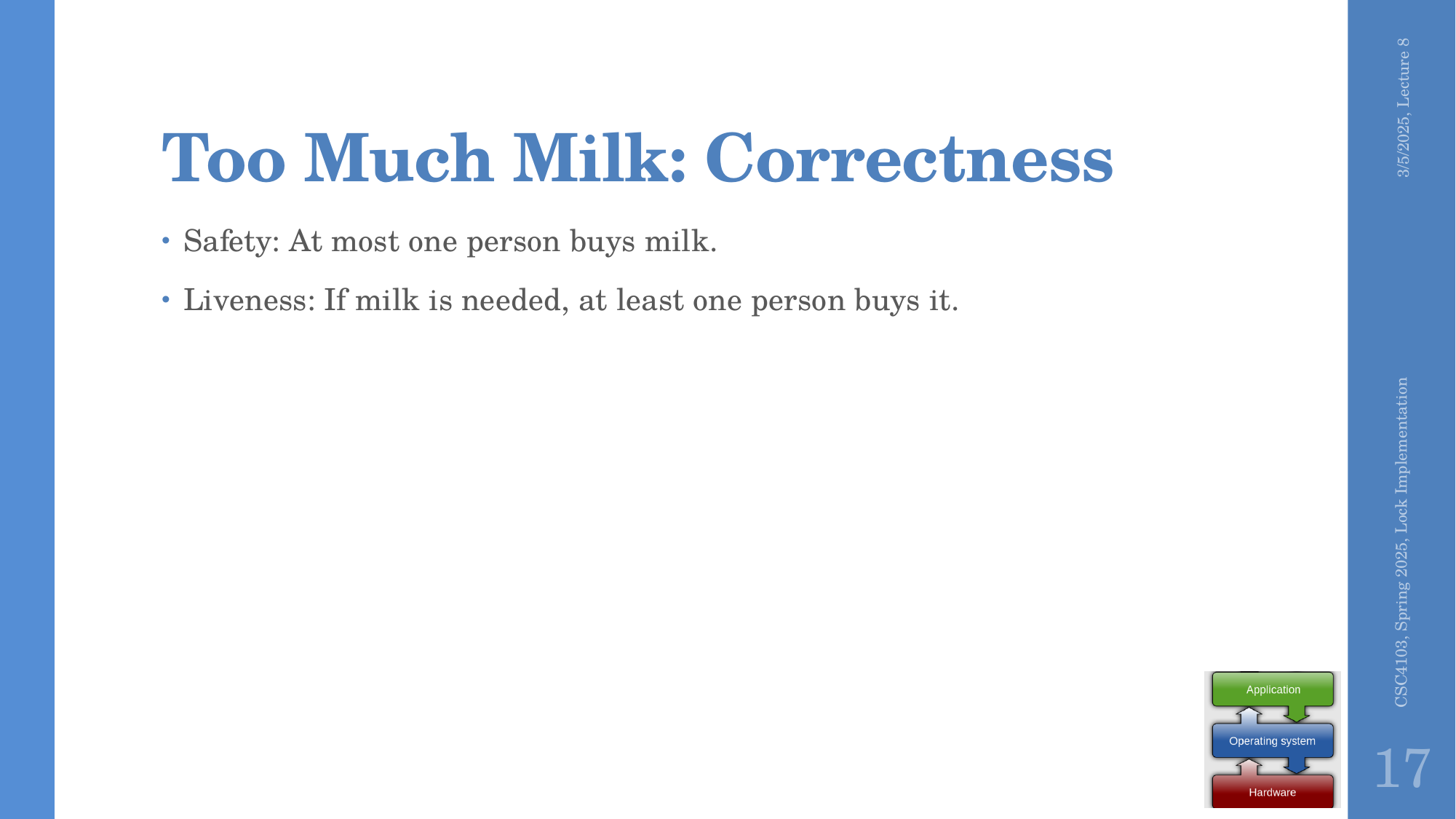

# Too Much Milk: Correctness
3/5/2025, Lecture 8
Safety: At most one person buys milk.
Liveness: If milk is needed, at least one person buys it.
CSC4103, Spring 2025, Lock Implementation
17